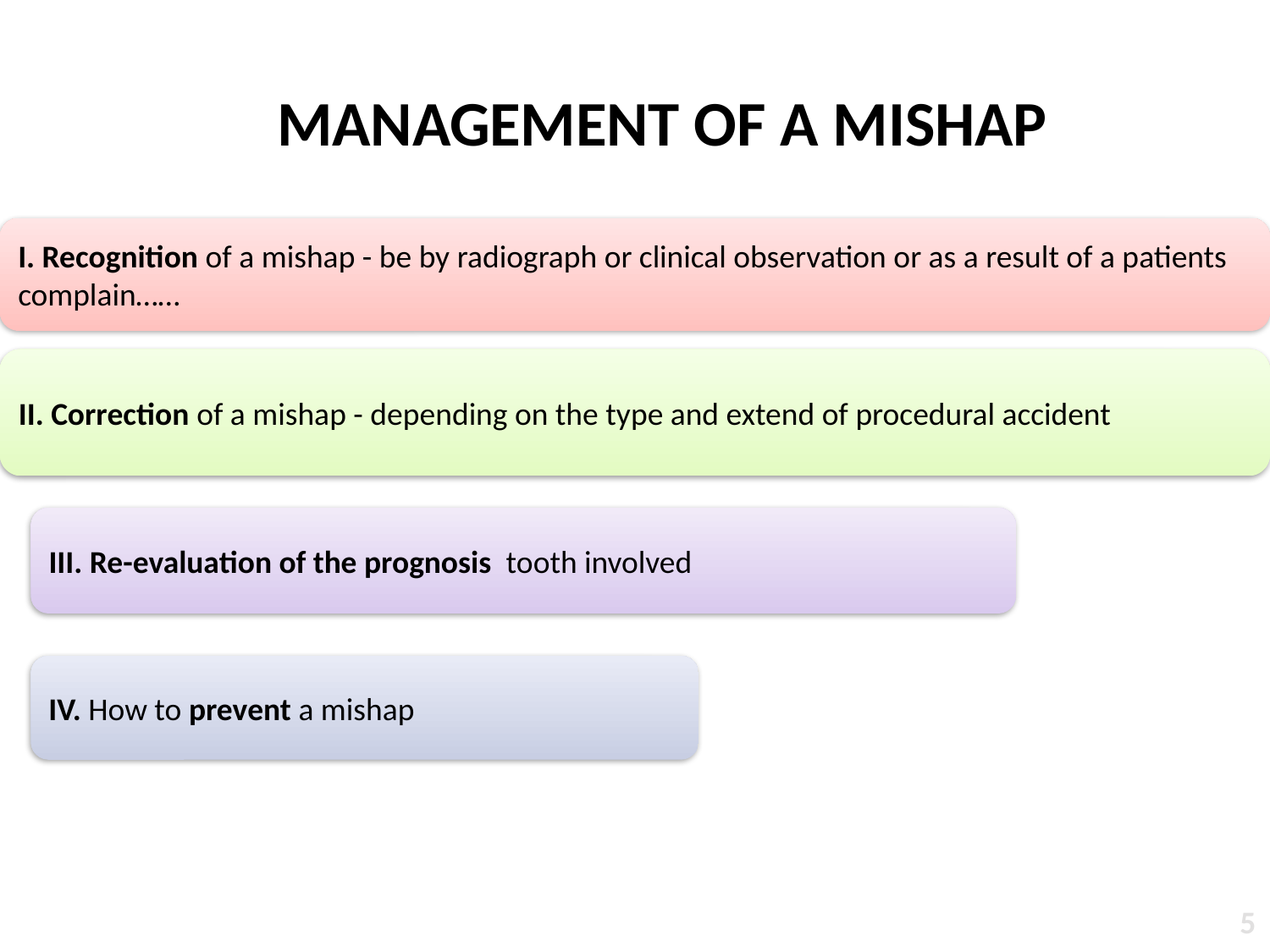

# MANAGEMENT OF A MISHAP
I. Recognition of a mishap - be by radiograph or clinical observation or as a result of a patients complain……
II. Correction of a mishap - depending on the type and extend of procedural accident
III. Re-evaluation of the prognosis  tooth involved
IV. How to prevent a mishap
5